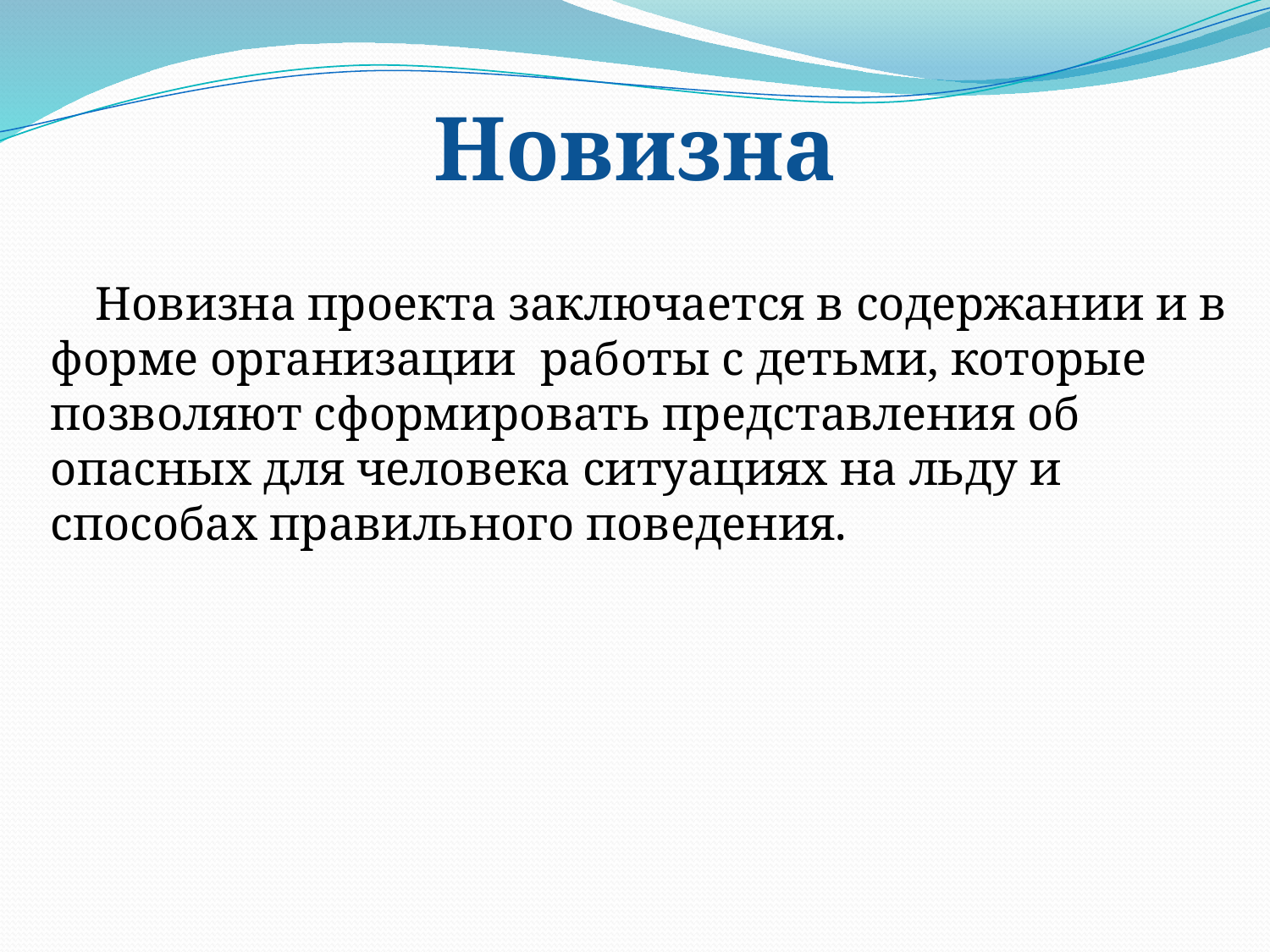

# Новизна
       Новизна проекта заключается в содержании и в форме организации  работы с детьми, которые  позволяют сформировать представления об опасных для человека ситуациях на льду и способах правильного поведения.